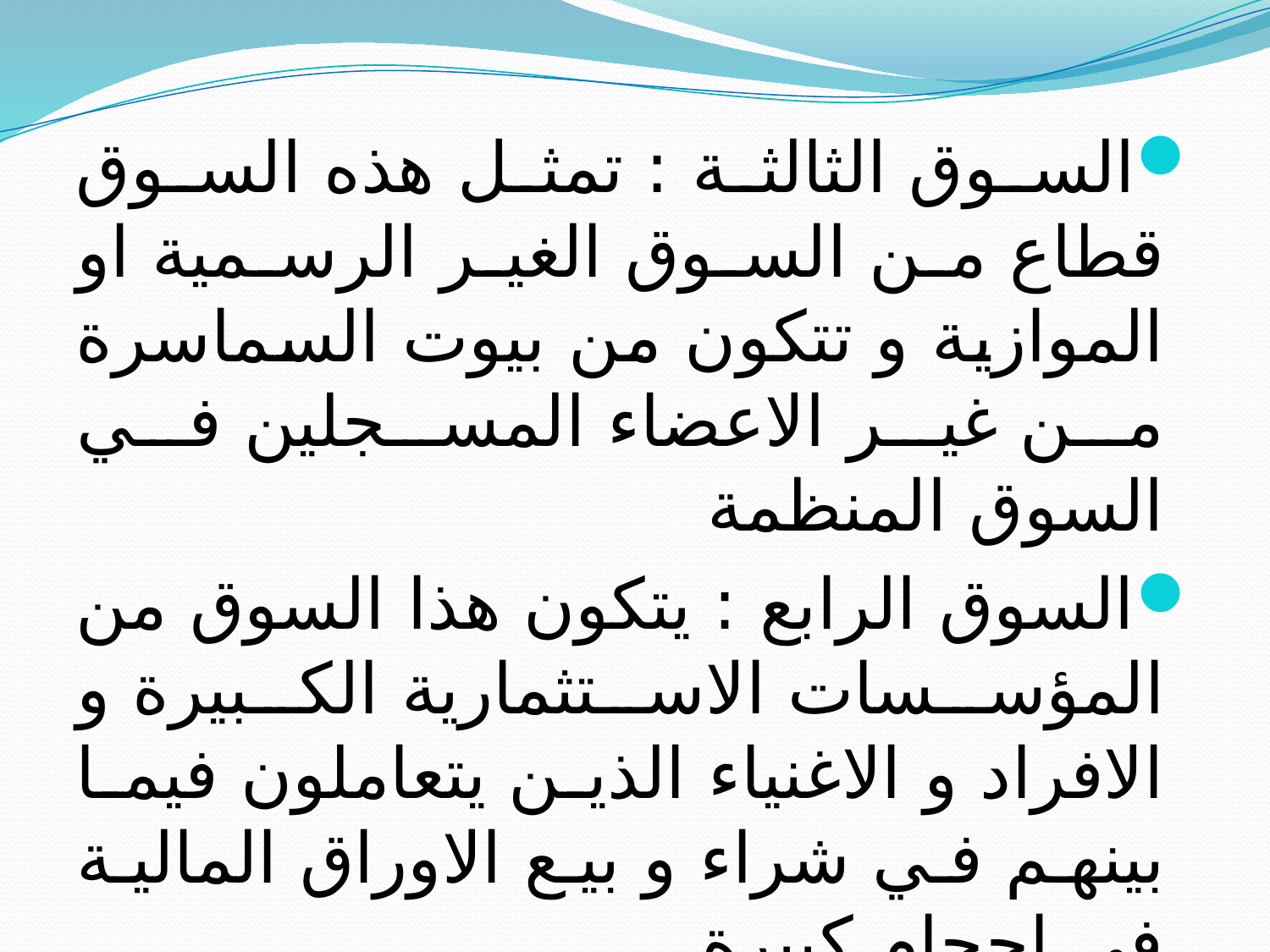

السوق الثالثة : تمثل هذه السوق قطاع من السوق الغير الرسمية او الموازية و تتكون من بيوت السماسرة من غير الاعضاء المسجلين في السوق المنظمة
السوق الرابع : يتكون هذا السوق من المؤسسات الاستثمارية الكبيرة و الافراد و الاغنياء الذين يتعاملون فيما بينهم في شراء و بيع الاوراق المالية في احجام كبيرة .